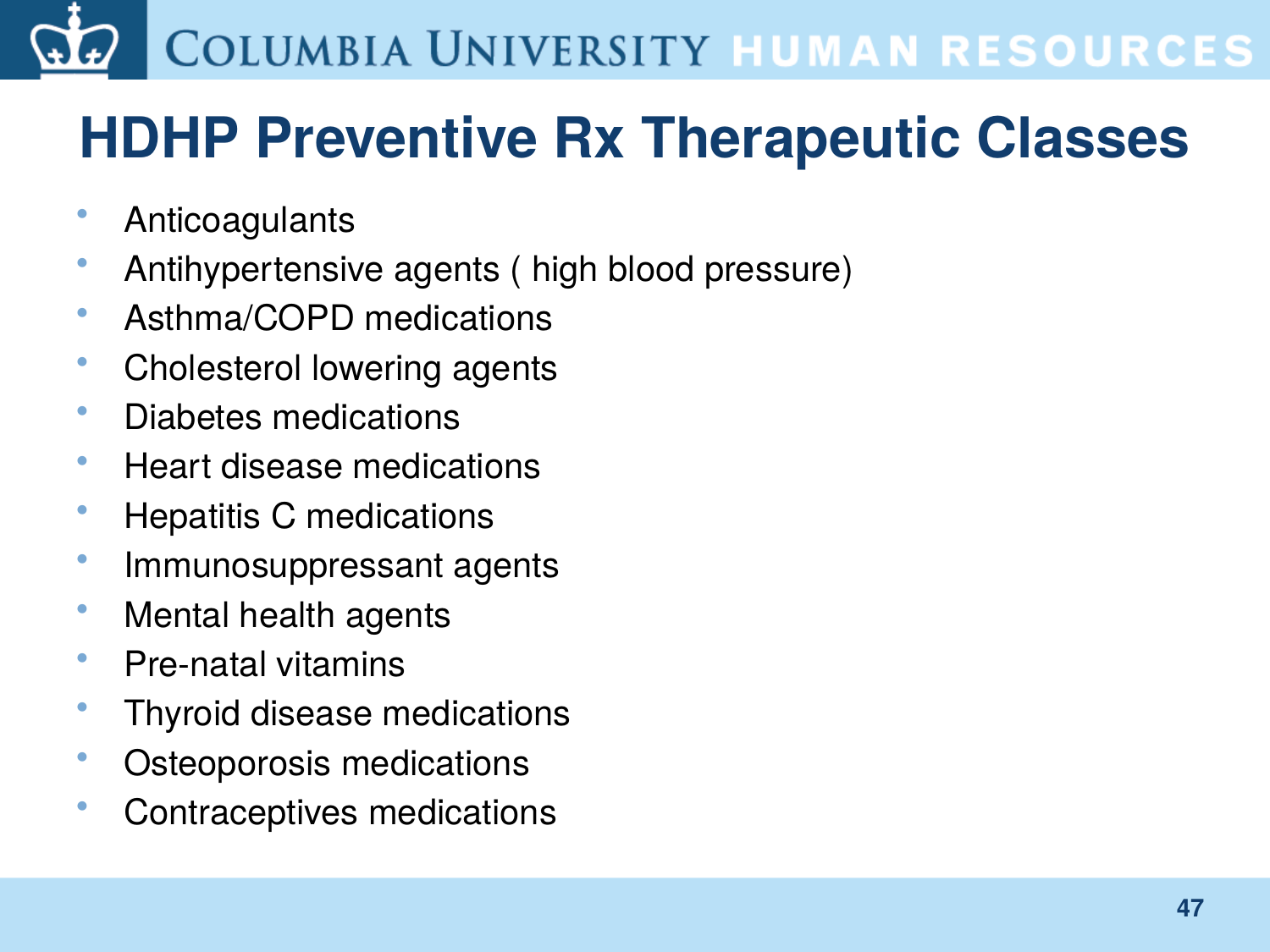

# HDHP Preventive Rx Therapeutic Classes
Anticoagulants
Antihypertensive agents ( high blood pressure)
Asthma/COPD medications
Cholesterol lowering agents
Diabetes medications
Heart disease medications
Hepatitis C medications
Immunosuppressant agents
Mental health agents
Pre-natal vitamins
Thyroid disease medications
Osteoporosis medications
Contraceptives medications
47